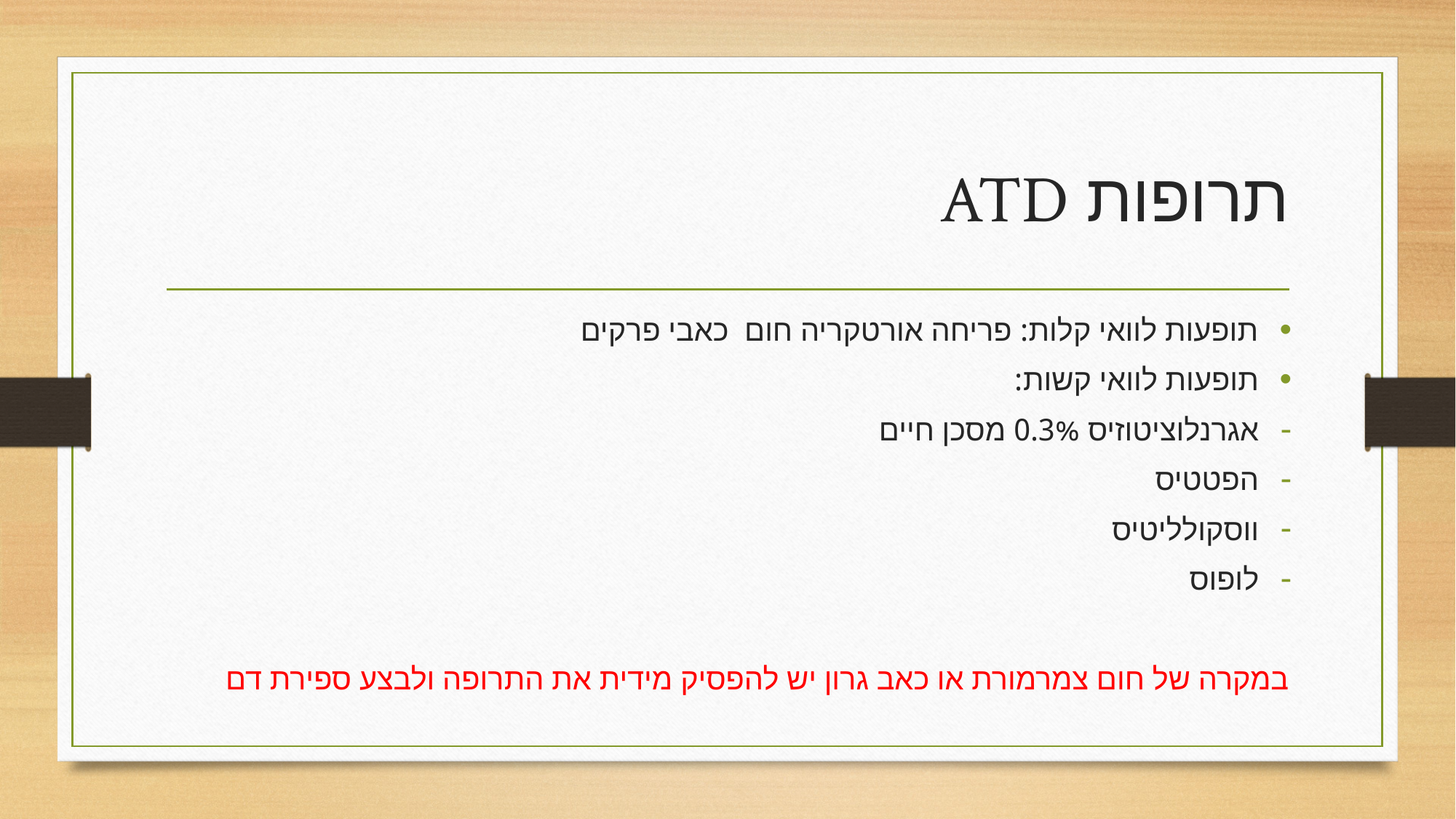

# תרופות ATD
תופעות לוואי קלות: פריחה אורטקריה חום  כאבי פרקים
תופעות לוואי קשות:
אגרנלוציטוזיס 0.3% מסכן חיים
הפטטיס
ווסקולליטיס
לופוס

במקרה של חום צמרמורת או כאב גרון יש להפסיק מידית את התרופה ולבצע ספירת דם